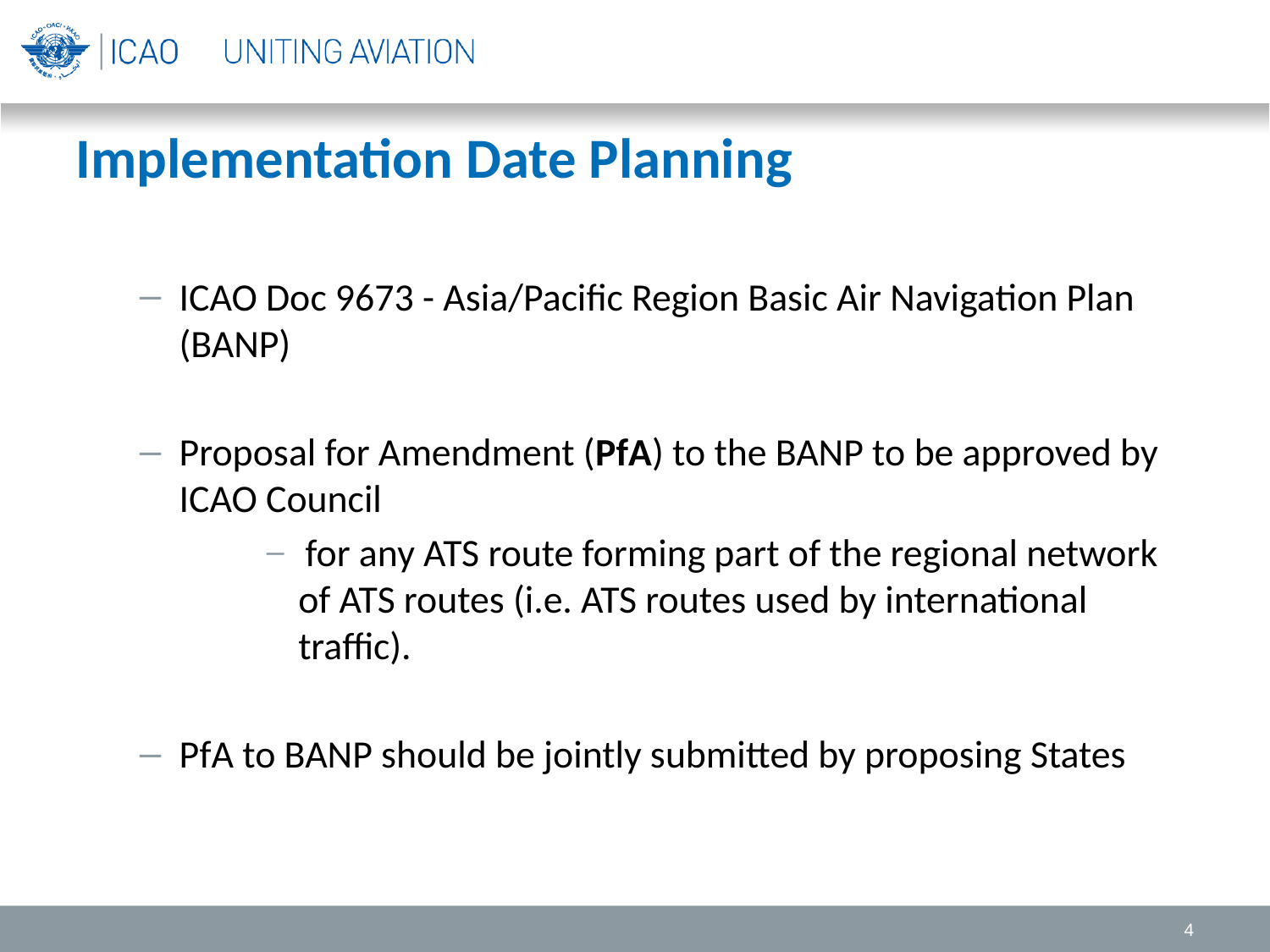

# Implementation Date Planning

ICAO Doc 9673 - Asia/Pacific Region Basic Air Navigation Plan (BANP)

Proposal for Amendment (PfA) to the BANP to be approved by ICAO Council
 for any ATS route forming part of the regional network of ATS routes (i.e. ATS routes used by international traffic).

PfA to BANP should be jointly submitted by proposing States

4